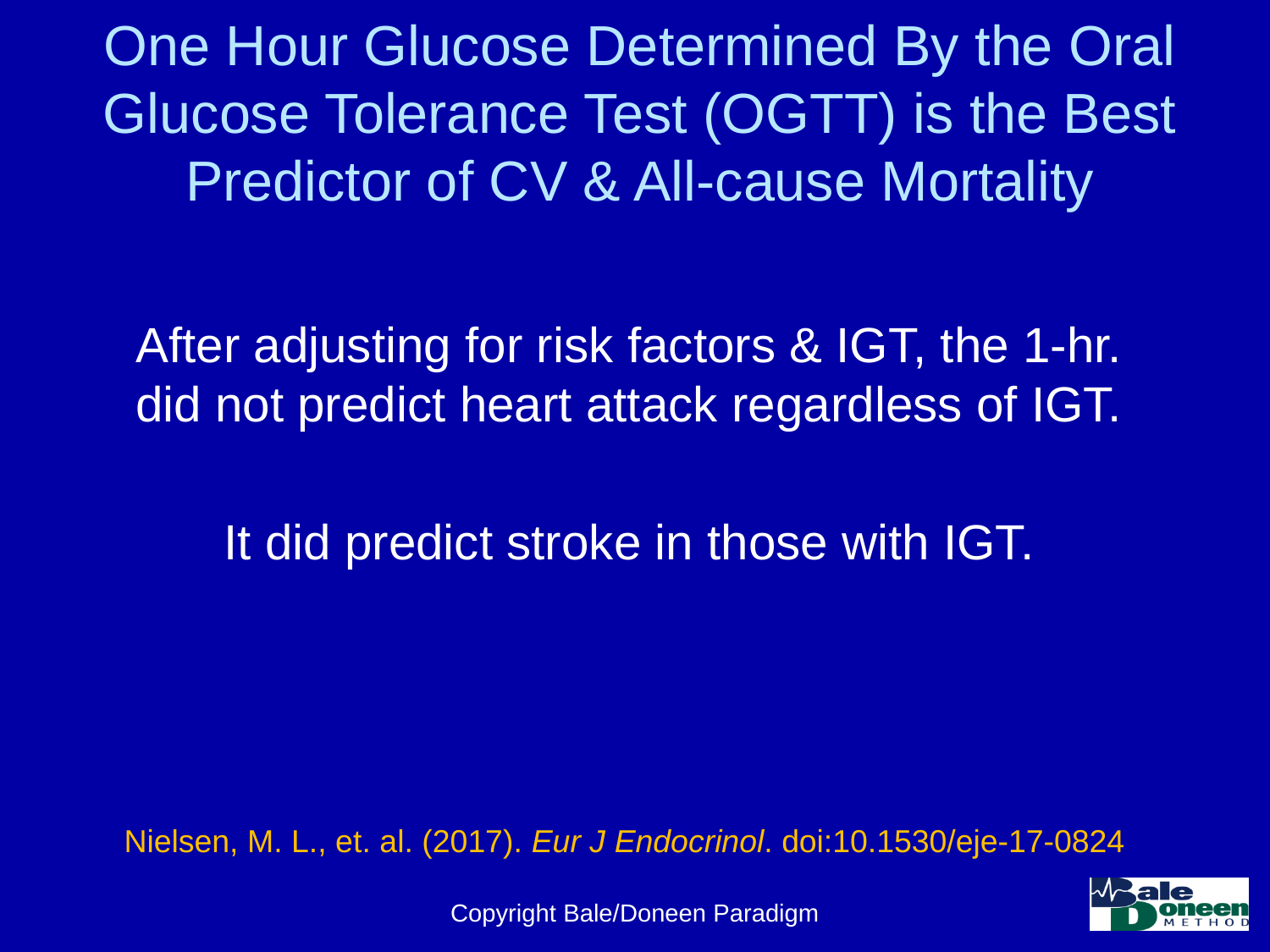

# One Hour Glucose Determined By the Oral Glucose Tolerance Test (OGTT) is the Best Predictor of CV & All-cause Mortality
After adjusting for risk factors & IGT, the 1-hr. did not predict heart attack regardless of IGT.

It did predict stroke in those with IGT.

Nielsen, M. L., et. al. (2017). Eur J Endocrinol. doi:10.1530/eje-17-0824

Copyright Bale/Doneen Paradigm